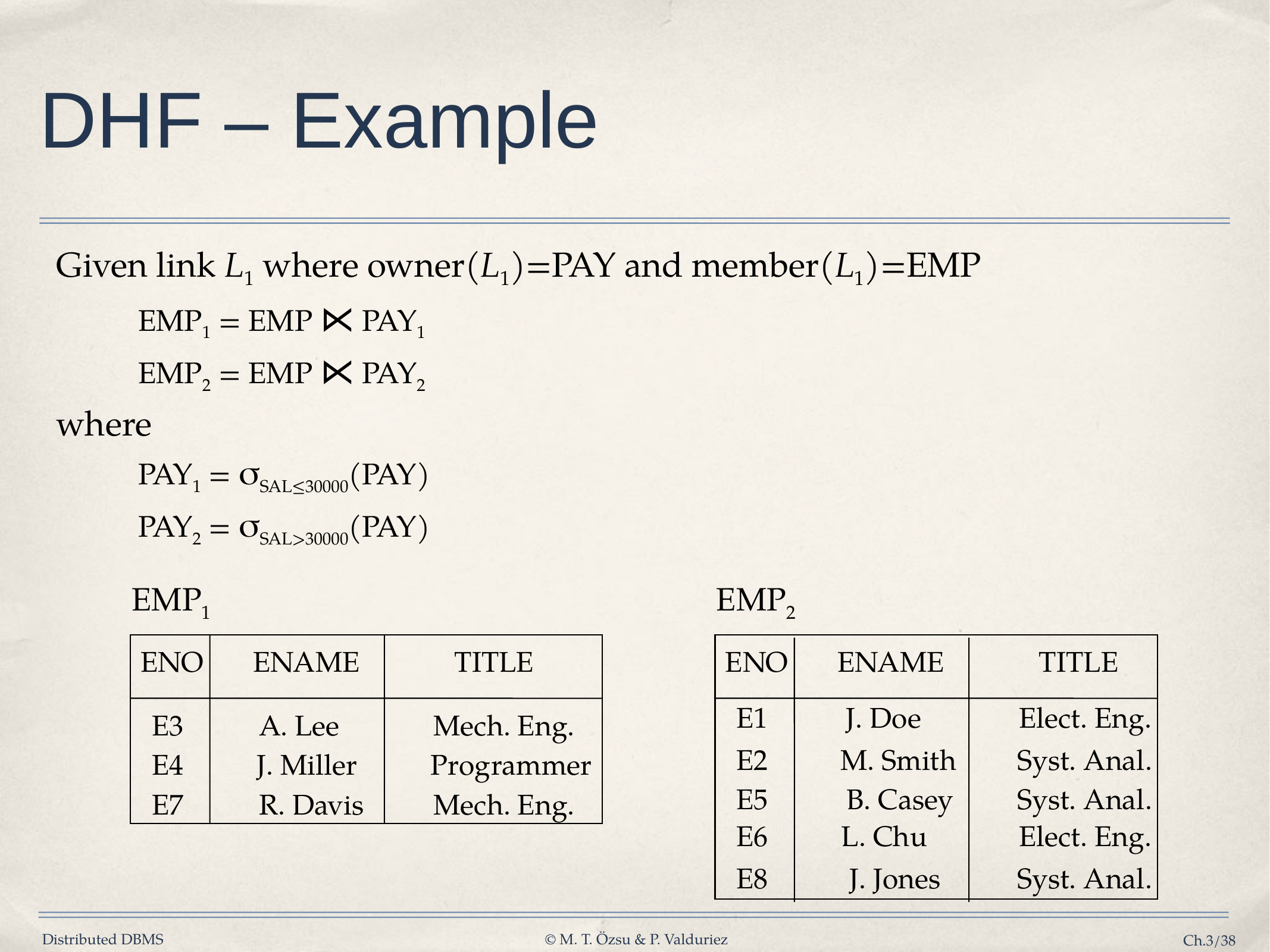

# DHF – Example
Given link L1 where owner(L1)=PAY and member(L1)=EMP
EMP1 = EMP ⋉ PAY1
EMP2 = EMP ⋉ PAY2
where
PAY1 = σSAL≤30000(PAY)
PAY2 = σSAL>30000(PAY)
EMP1

ENO
ENAME
TITLE

E3
A. Lee
Mech. Eng.
E4
J. Miller
Programmer
E7
R. Davis
Mech. Eng.
EMP2

ENO
ENAME
TITLE
E1
J. Doe
Elect. Eng.

E2
M. Smith
Syst. Anal.
E5
B. Casey
Syst. Anal.
E6
L. Chu
Elect. Eng.
E8
J. Jones
Syst. Anal.